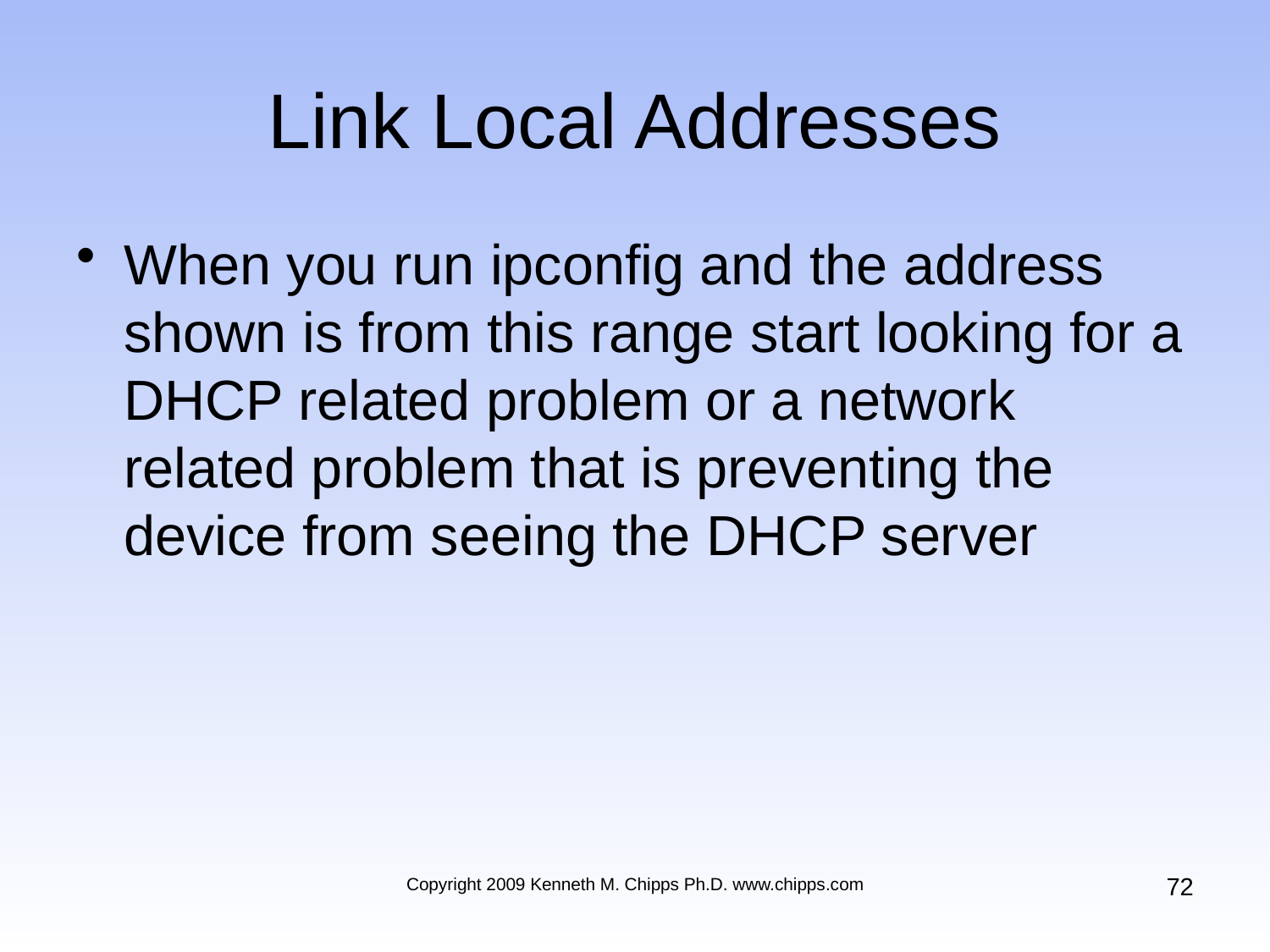

# Link Local Addresses
When you run ipconfig and the address shown is from this range start looking for a DHCP related problem or a network related problem that is preventing the device from seeing the DHCP server
72
Copyright 2009 Kenneth M. Chipps Ph.D. www.chipps.com